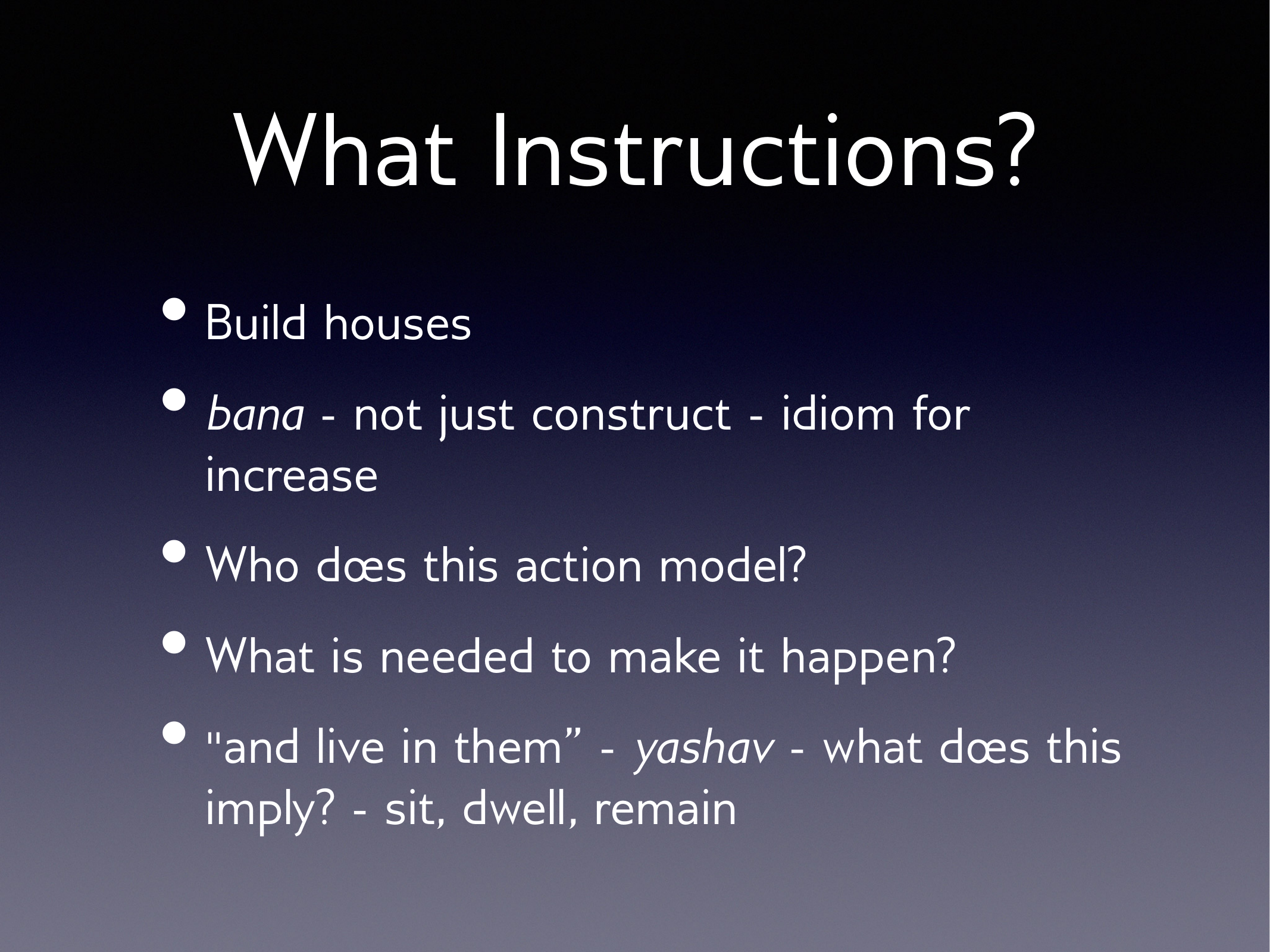

# What Instructions?
Build houses
bana - not just construct - idiom for increase
Who does this action model?
What is needed to make it happen?
"and live in them” - yashav - what does this imply? - sit, dwell, remain